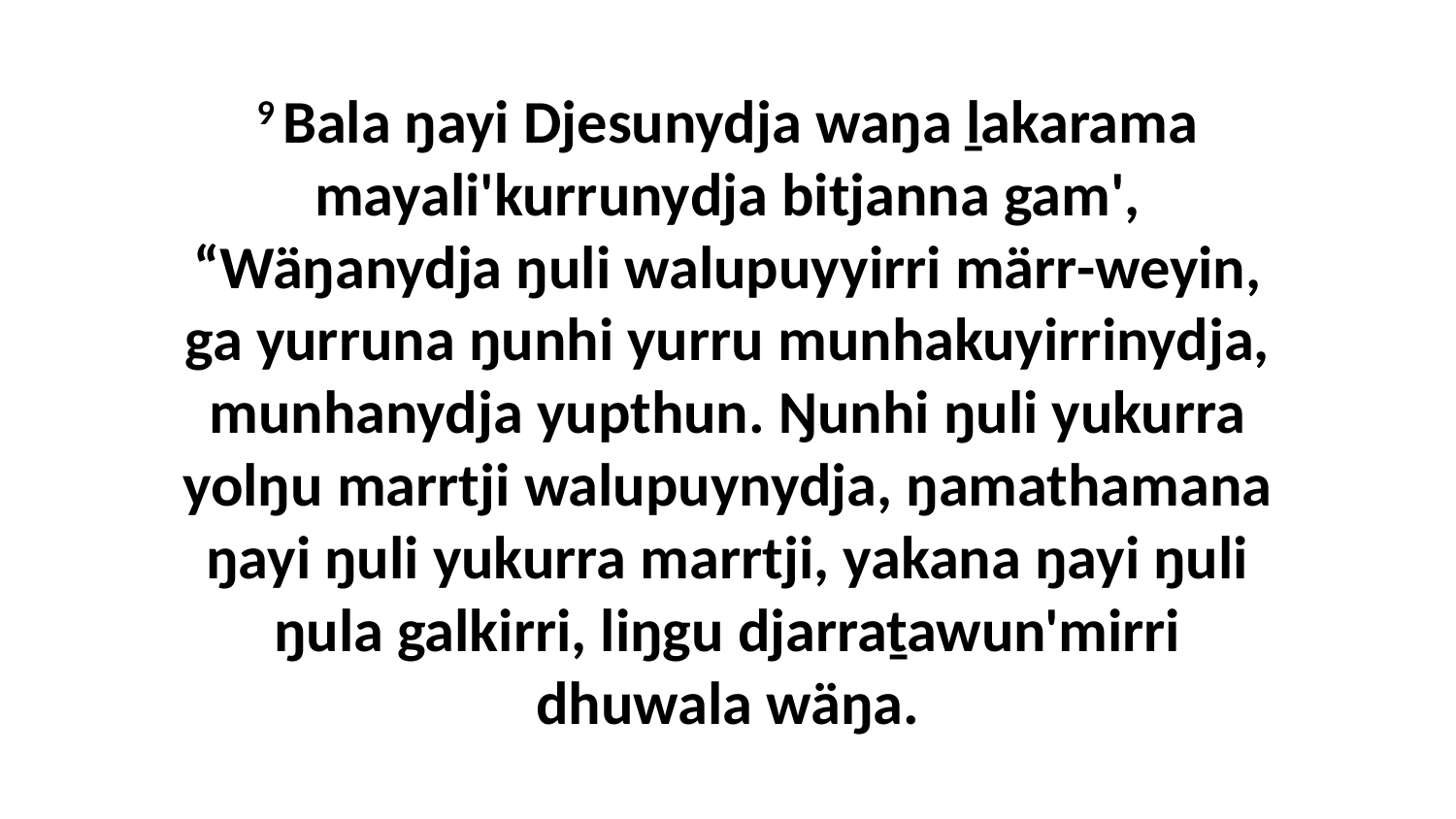

9 Bala ŋayi Djesunydja waŋa ḻakarama mayali'kurrunydja bitjanna gam', “Wäŋanydja ŋuli walupuyyirri märr-weyin, ga yurruna ŋunhi yurru munhakuyirrinydja, munhanydja yupthun. Ŋunhi ŋuli yukurra yolŋu marrtji walupuynydja, ŋamathamana ŋayi ŋuli yukurra marrtji, yakana ŋayi ŋuli ŋula galkirri, liŋgu djarraṯawun'mirri dhuwala wäŋa.